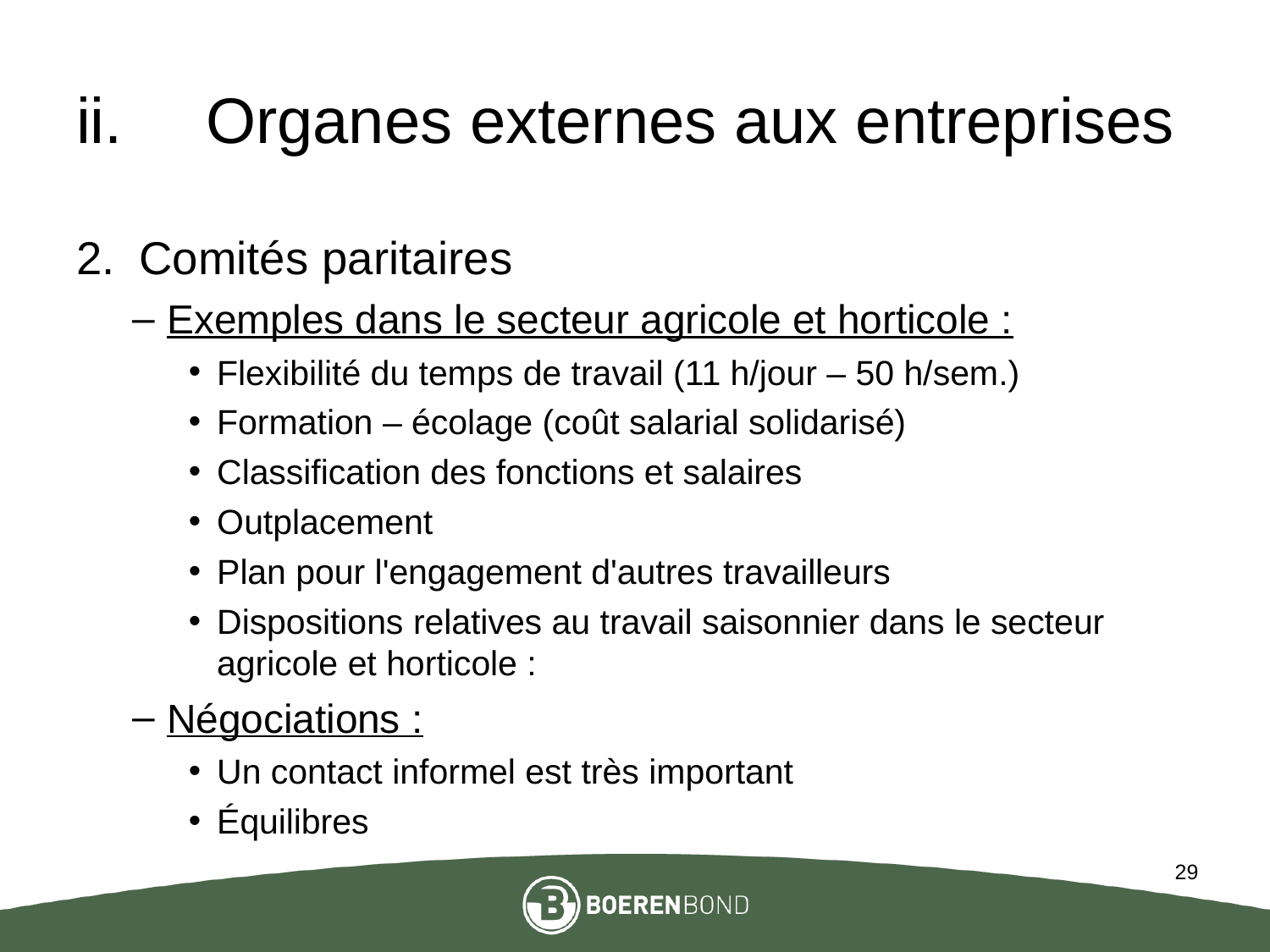

# Organes externes aux entreprises
Comités paritaires
Exemples dans le secteur agricole et horticole :
Flexibilité du temps de travail (11 h/jour – 50 h/sem.)
Formation – écolage (coût salarial solidarisé)
Classification des fonctions et salaires
Outplacement
Plan pour l'engagement d'autres travailleurs
Dispositions relatives au travail saisonnier dans le secteur agricole et horticole :
Négociations :
Un contact informel est très important
Équilibres

29